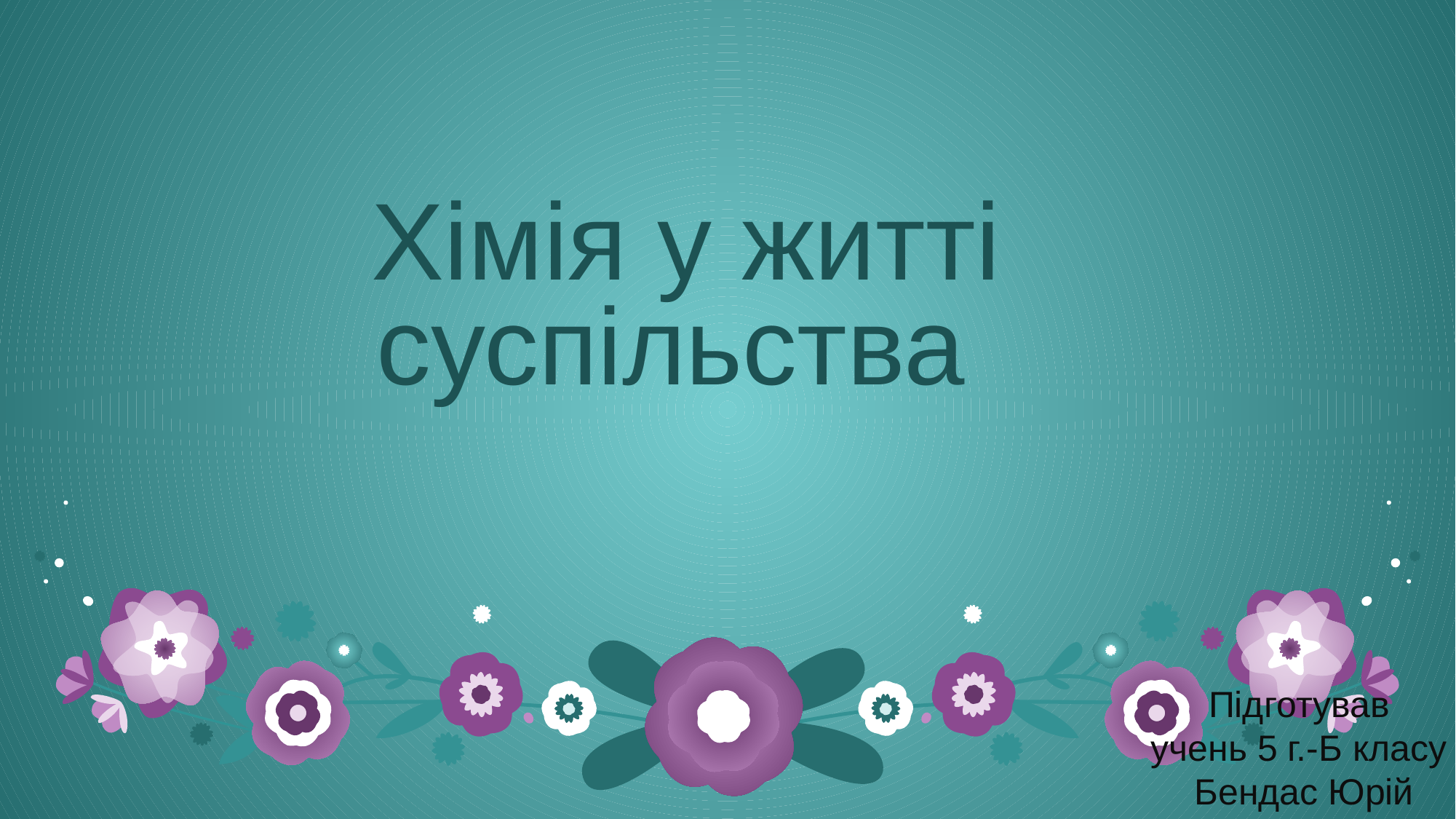

# Хімія у житті  суспільства
Підготував
учень 5 г.-Б класу
Бендас Юрій